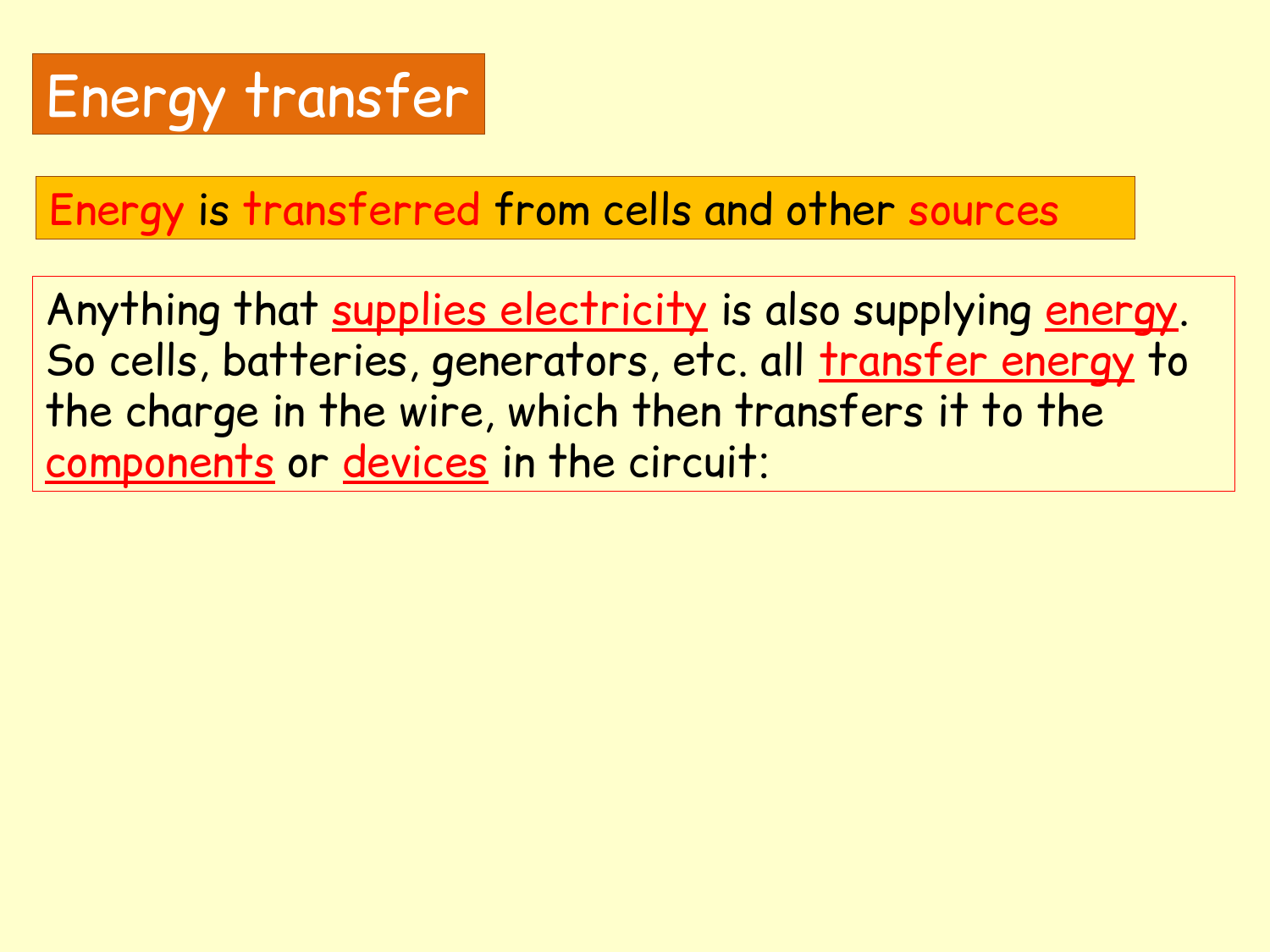

Energy transfer
Energy is transferred from cells and other sources
Anything that supplies electricity is also supplying energy.  So cells, batteries, generators, etc. all transfer energy to the charge in the wire, which then transfers it to the components or devices in the circuit: